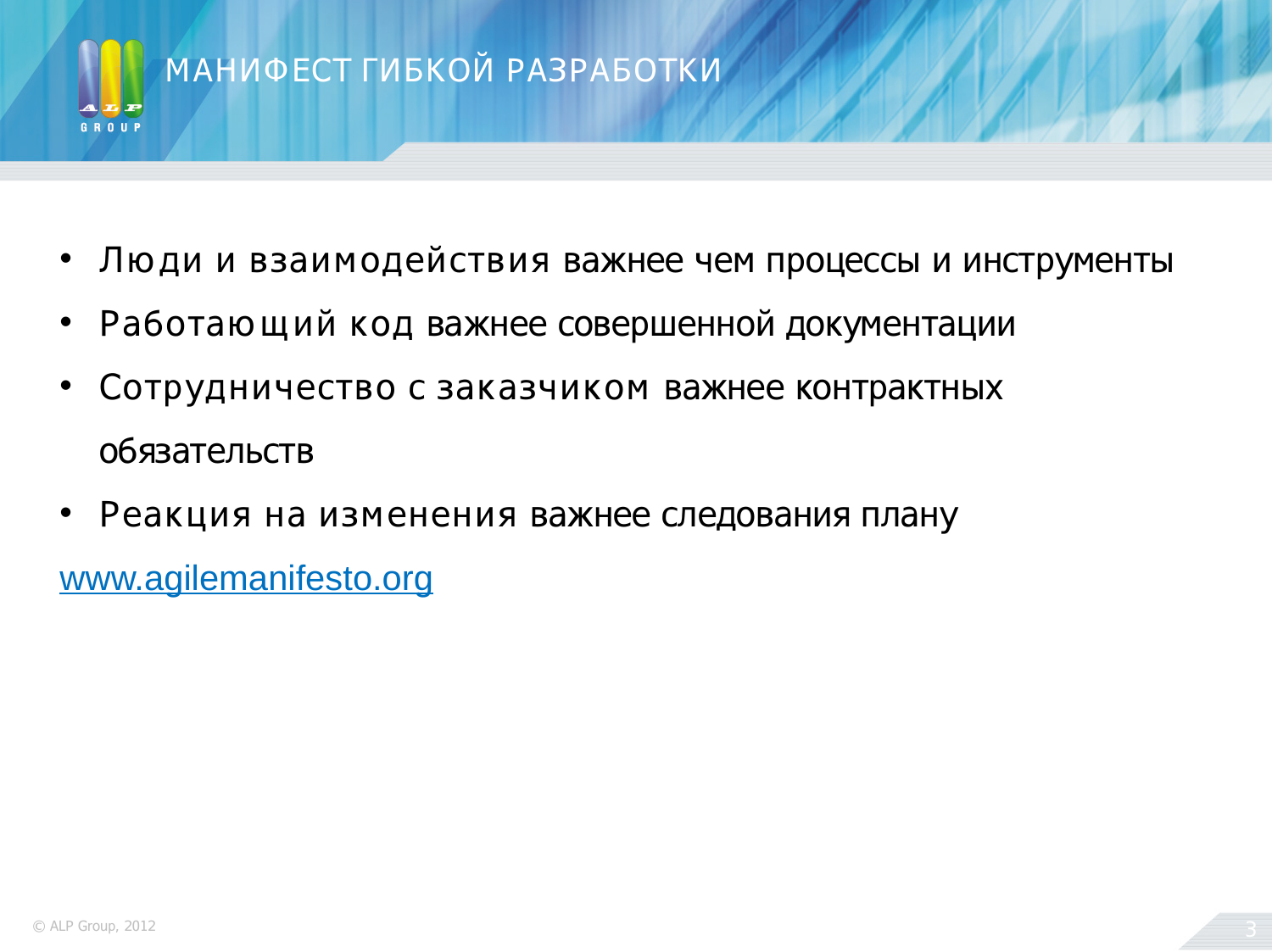

# МАНИФЕСТ ГИБКОЙ РАЗРАБОТКИ
Люди и взаимодействия важнее чем процессы и инструменты
Работающий код важнее совершенной документации
Сотрудничество с заказчиком важнее контрактных обязательств
Реакция на изменения важнее следования плану
www.agilemanifesto.org